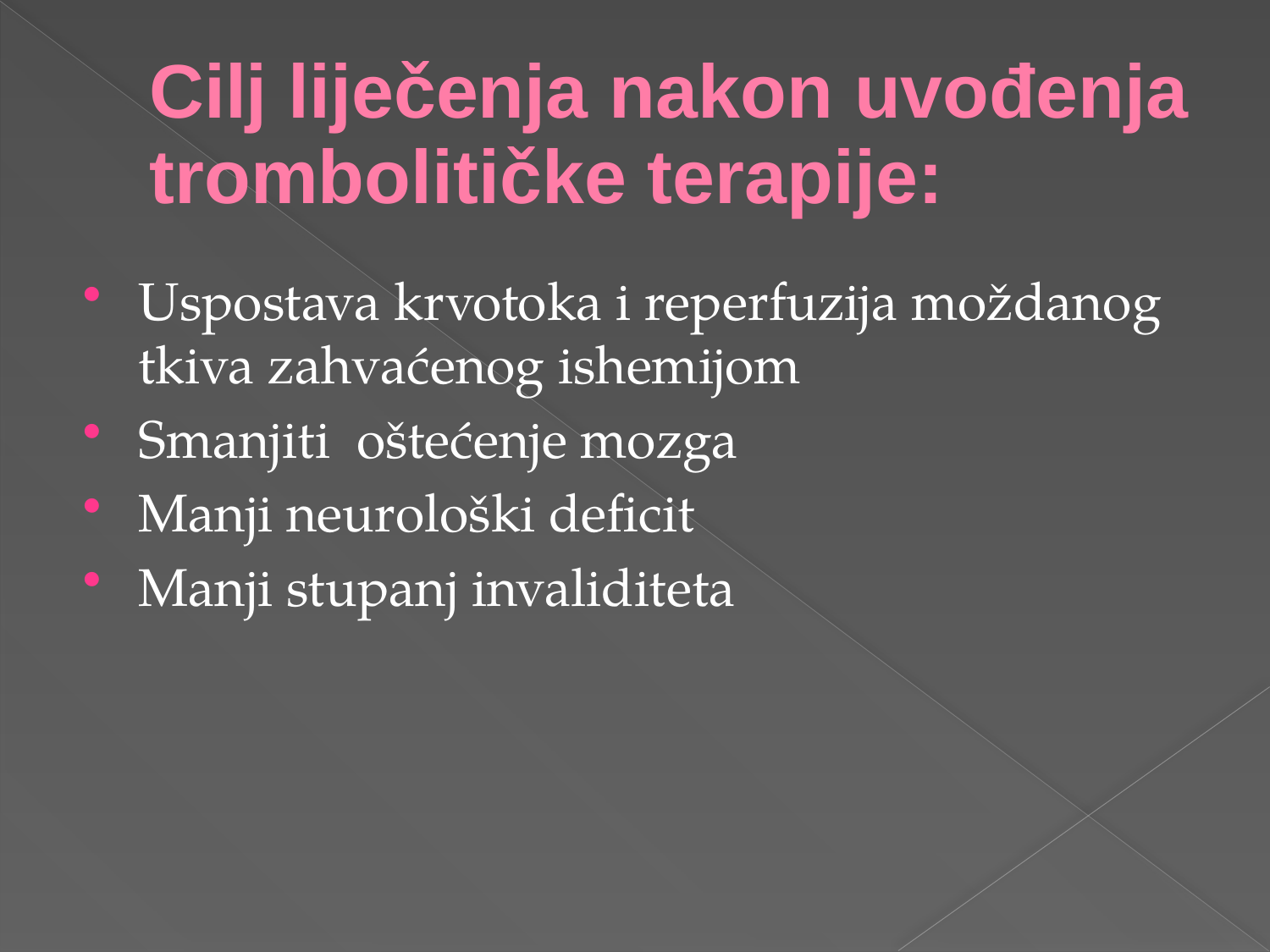

# Cilj liječenja nakon uvođenja trombolitičke terapije:
Uspostava krvotoka i reperfuzija moždanog tkiva zahvaćenog ishemijom
Smanjiti  oštećenje mozga
Manji neurološki deficit
Manji stupanj invaliditeta